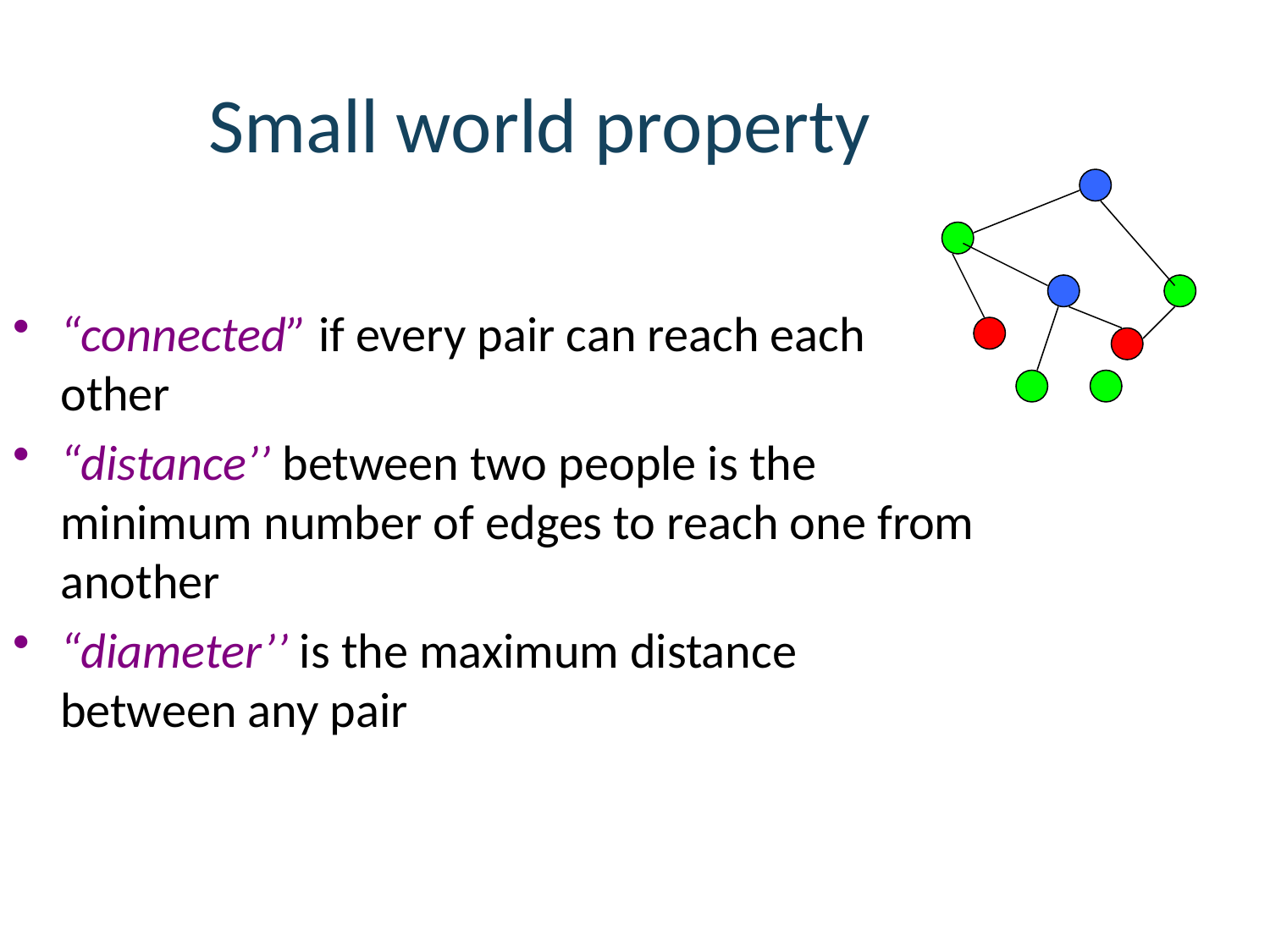

# Small world property

“connected” if every pair can reach each other
“distance’’ between two people is the minimum number of edges to reach one from another
“diameter’’ is the maximum distance between any pair